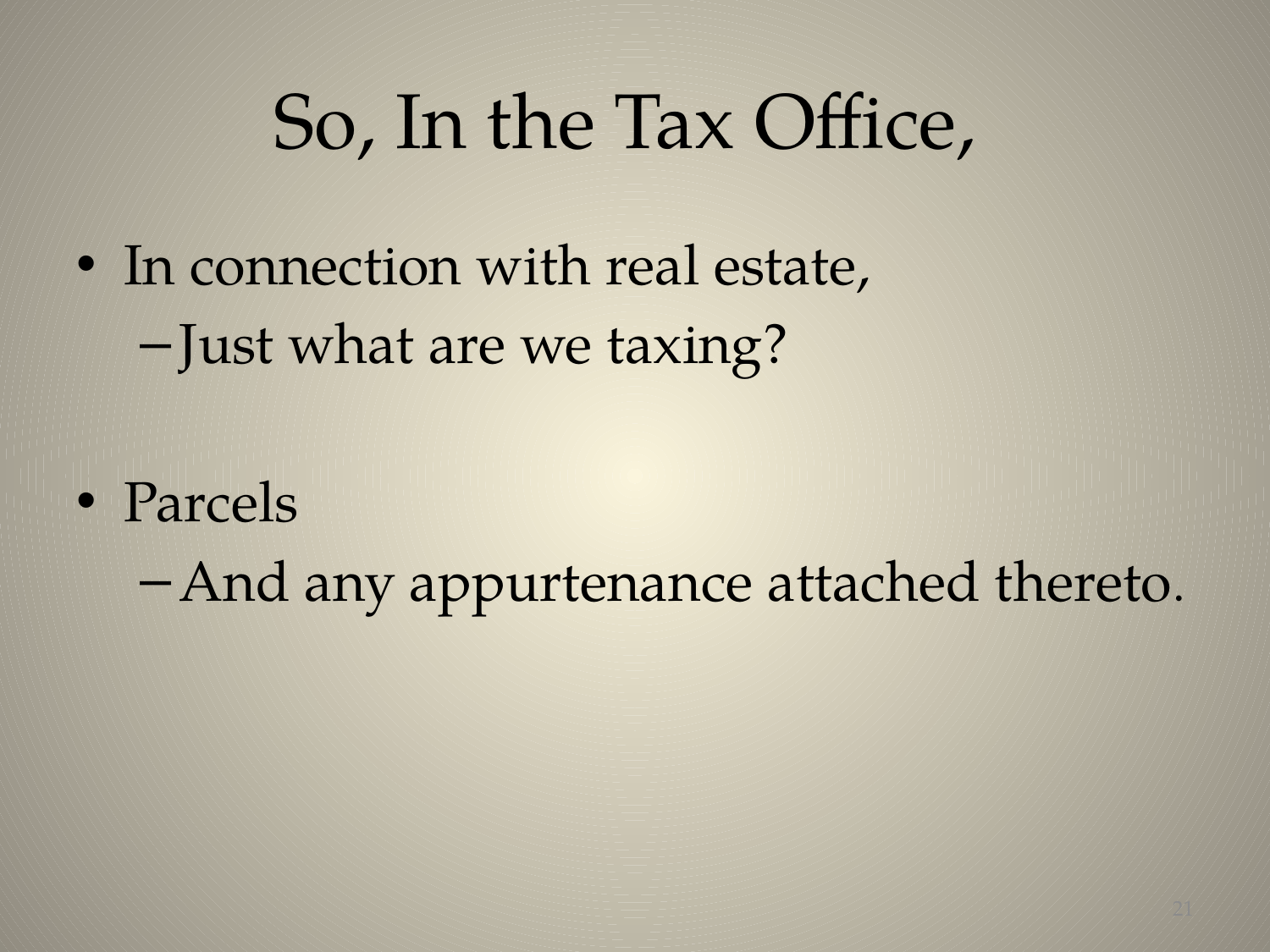

# So, In the Tax Office,
In connection with real estate,
Just what are we taxing?

Parcels
And any appurtenance attached thereto.
21